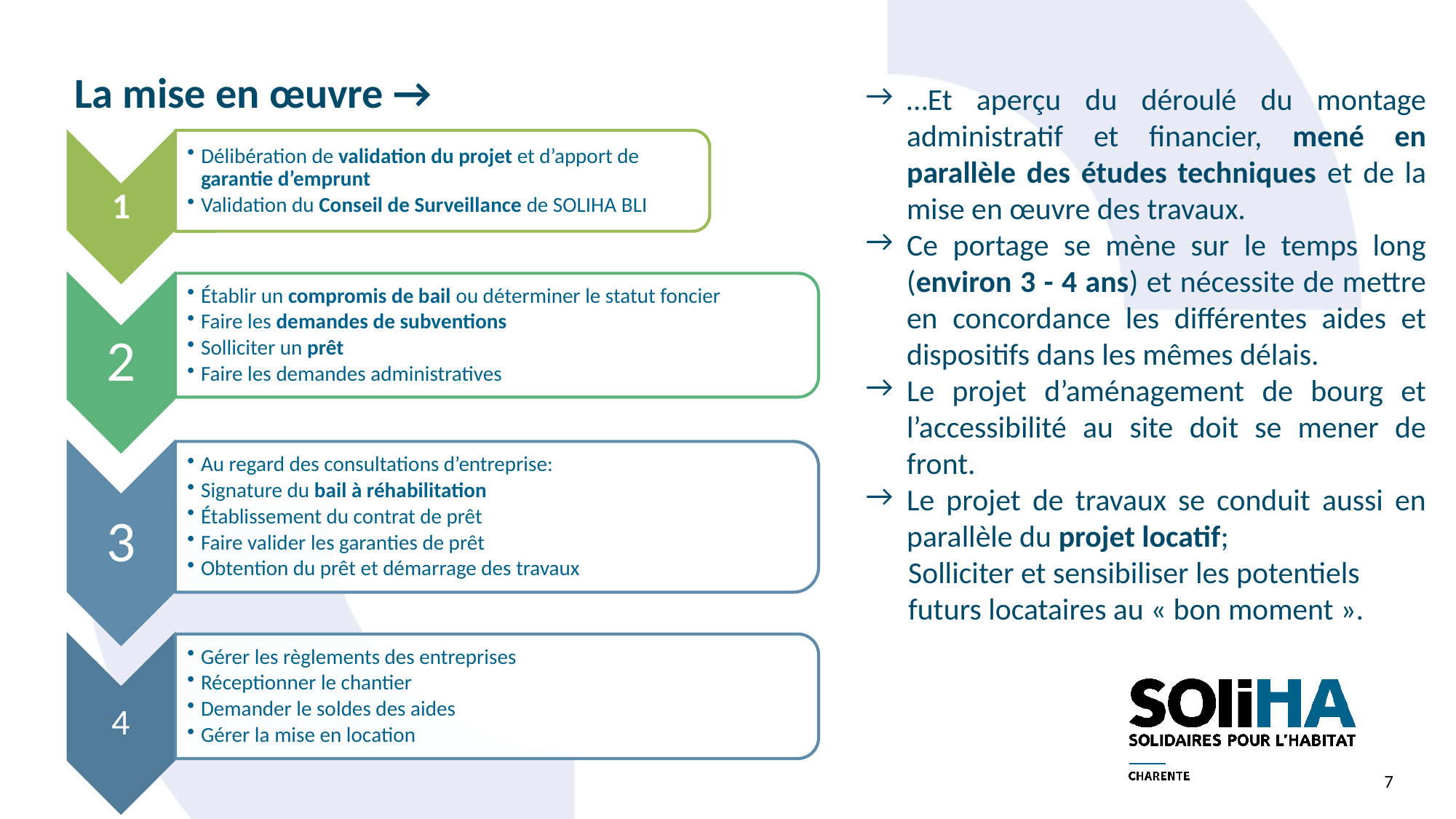

# La mise en œuvre →
…Et aperçu du déroulé du montage administratif et financier, mené en parallèle des études techniques et de la mise en œuvre des travaux.
Ce portage se mène sur le temps long (environ 3 - 4 ans) et nécessite de mettre en concordance les différentes aides et dispositifs dans les mêmes délais.
Le projet d’aménagement de bourg et l’accessibilité au site doit se mener de front.
Le projet de travaux se conduit aussi en parallèle du projet locatif;
Solliciter et sensibiliser les potentiels futurs locataires au « bon moment ».

1
Délibération de validation du projet et d’apport de garantie d’emprunt
Validation du Conseil de Surveillance de SOLIHA BLI
2
Établir un compromis de bail ou déterminer le statut foncier
Faire les demandes de subventions
Solliciter un prêt
Faire les demandes administratives
3
Au regard des consultations d’entreprise:
Signature du bail à réhabilitation
Établissement du contrat de prêt
Faire valider les garanties de prêt
Obtention du prêt et démarrage des travaux
4
Gérer les règlements des entreprises
Réceptionner le chantier
Demander le soldes des aides
Gérer la mise en location